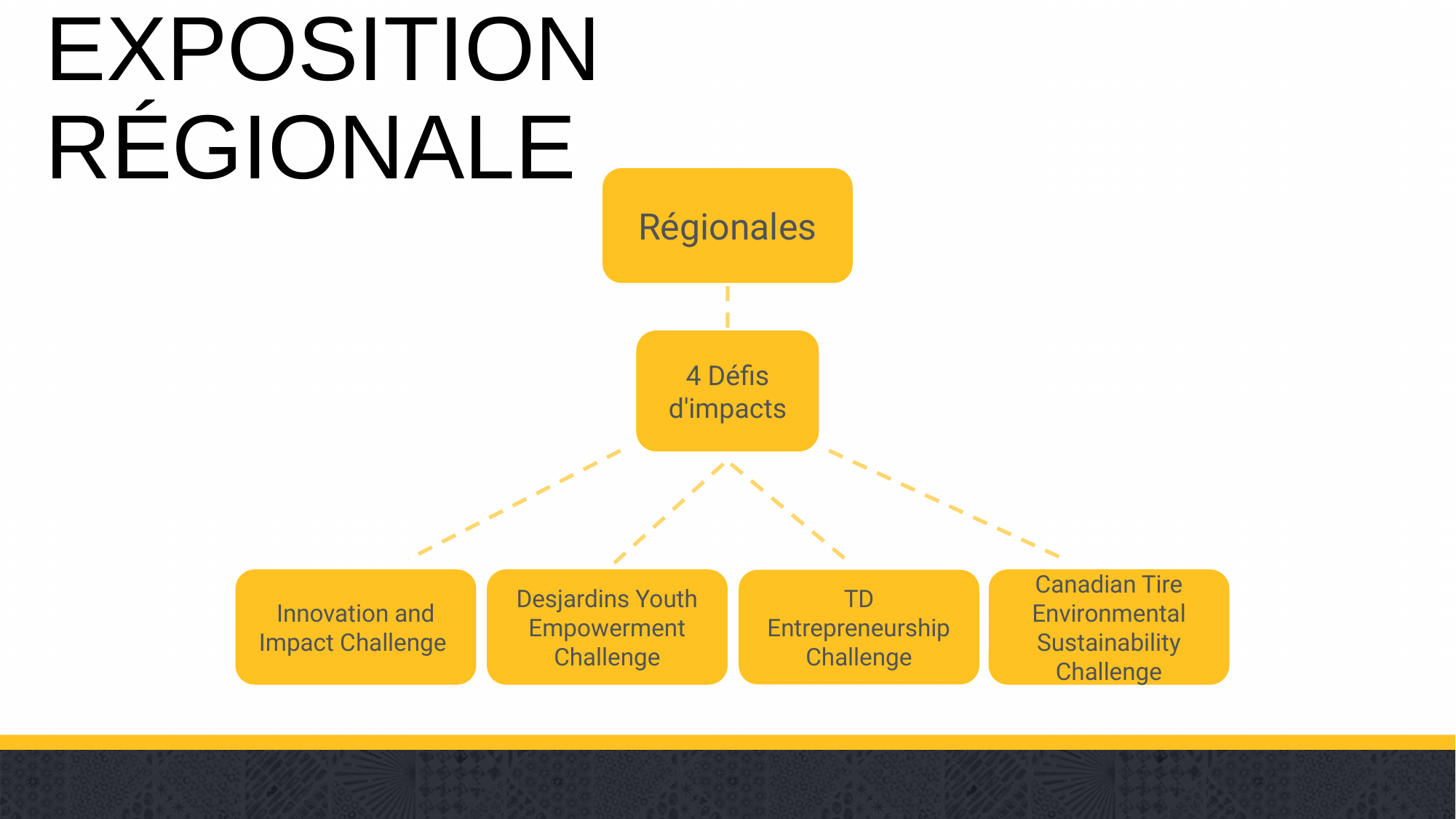

# EXPOSITION RÉGIONALE
Régionales
4 Défis
d'impacts
Canadian Tire Environmental Sustainability Challenge
Innovation and Impact Challenge
Desjardins Youth Empowerment Challenge
TD Entrepreneurship Challenge